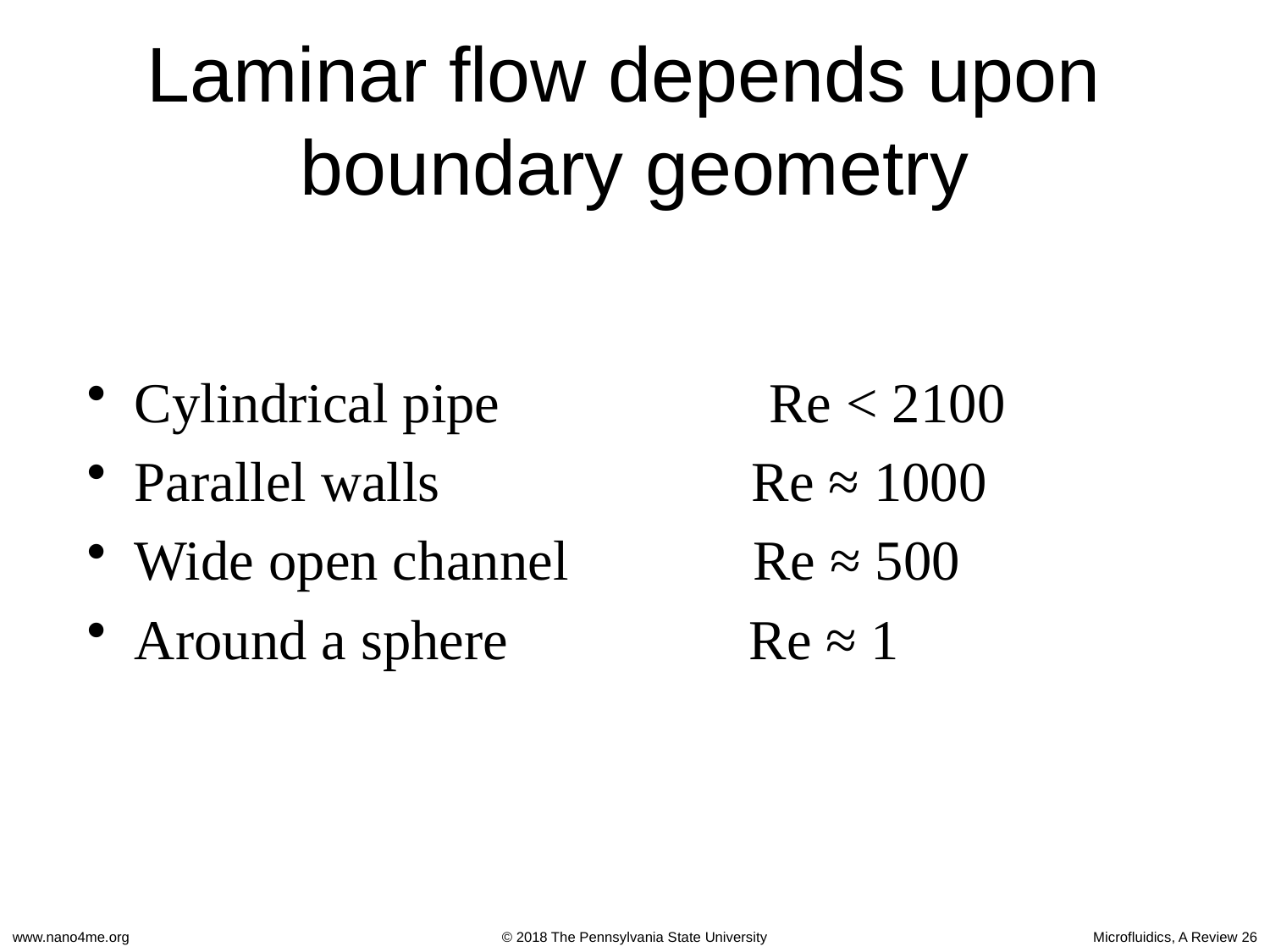

# Laminar flow depends upon boundary geometry
Cylindrical pipe                   Re < 2100
Parallel walls                      Re ≈ 1000
Wide open channel             Re ≈ 500
Around a sphere                 Re ≈ 1